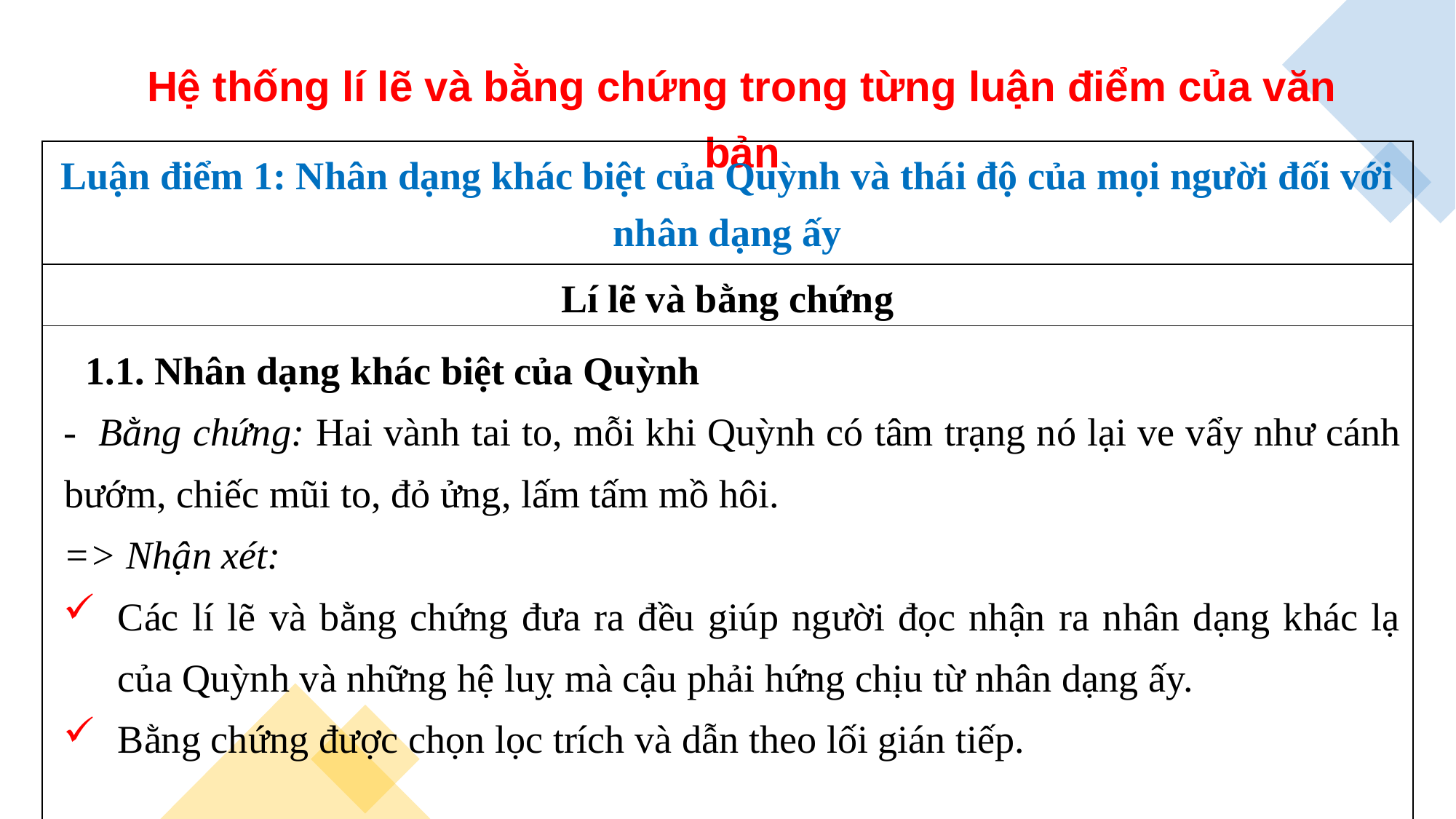

Hệ thống lí lẽ và bằng chứng trong từng luận điểm của văn bản
| Luận điểm 1: Nhân dạng khác biệt của Quỳnh và thái độ của mọi người đối với nhân dạng ấy |
| --- |
| Lí lẽ và bằng chứng |
|  |
1.1. Nhân dạng khác biệt của Quỳnh
-  Bằng chứng: Hai vành tai to, mỗi khi Quỳnh có tâm trạng nó lại ve vẩy như cánh bướm, chiếc mũi to, đỏ ửng, lấm tấm mồ hôi.
=> Nhận xét:
Các lí lẽ và bằng chứng đưa ra đều giúp người đọc nhận ra nhân dạng khác lạ của Quỳnh và những hệ luỵ mà cậu phải hứng chịu từ nhân dạng ấy.
Bằng chứng được chọn lọc trích và dẫn theo lối gián tiếp.